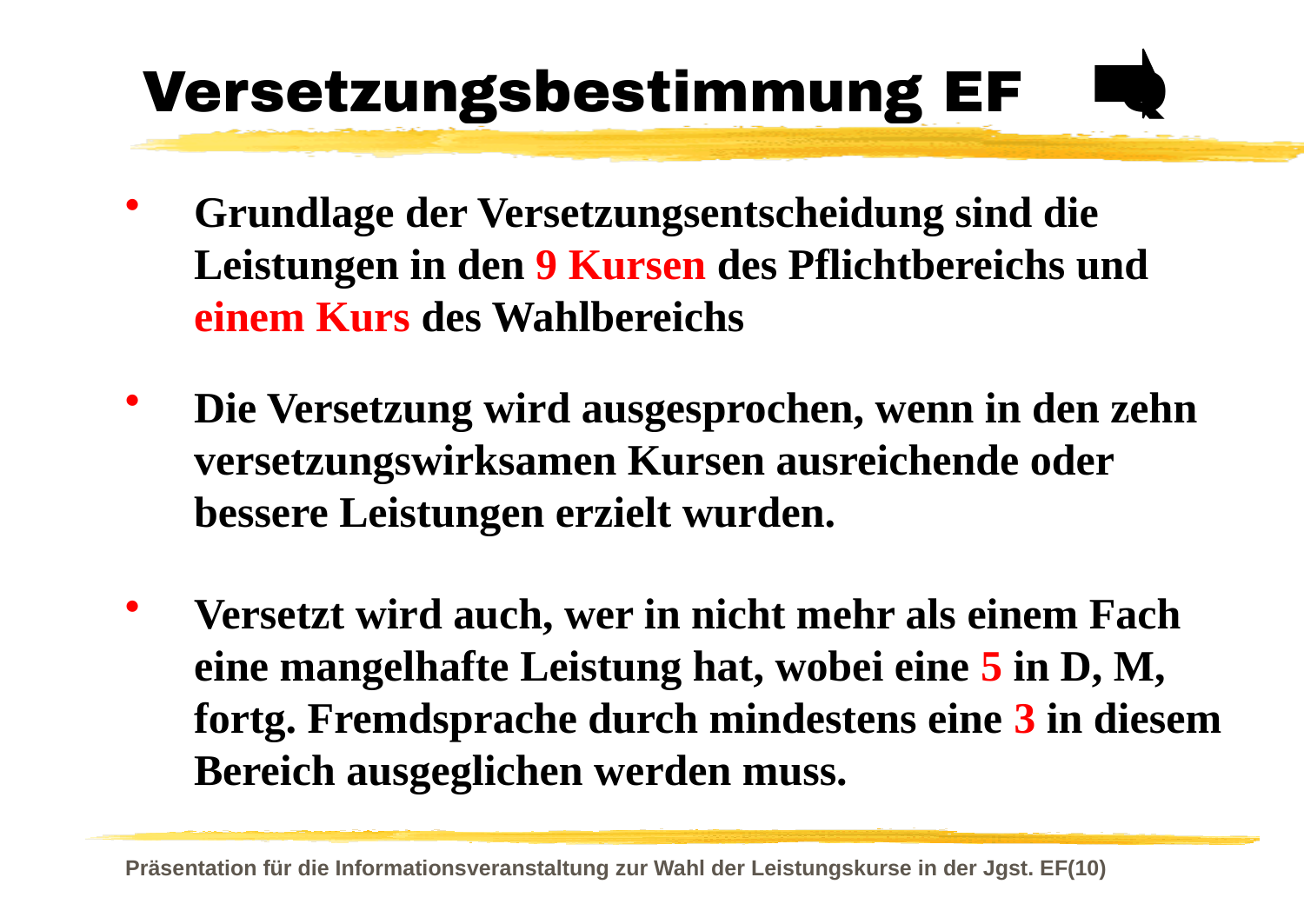

# Versetzungsbestimmung EF     Q

Grundlage der Versetzungsentscheidung sind die Leistungen in den 9 Kursen des Pflichtbereichs und einem Kurs des Wahlbereichs
Die Versetzung wird ausgesprochen, wenn in den zehn versetzungswirksamen Kursen ausreichende oder bessere Leistungen erzielt wurden.
Versetzt wird auch, wer in nicht mehr als einem Fach eine mangelhafte Leistung hat, wobei eine 5 in D, M, fortg. Fremdsprache durch mindestens eine 3 in diesem Bereich ausgeglichen werden muss.
Präsentation für die Informationsveranstaltung zur Wahl der Leistungskurse in der Jgst. EF(10)